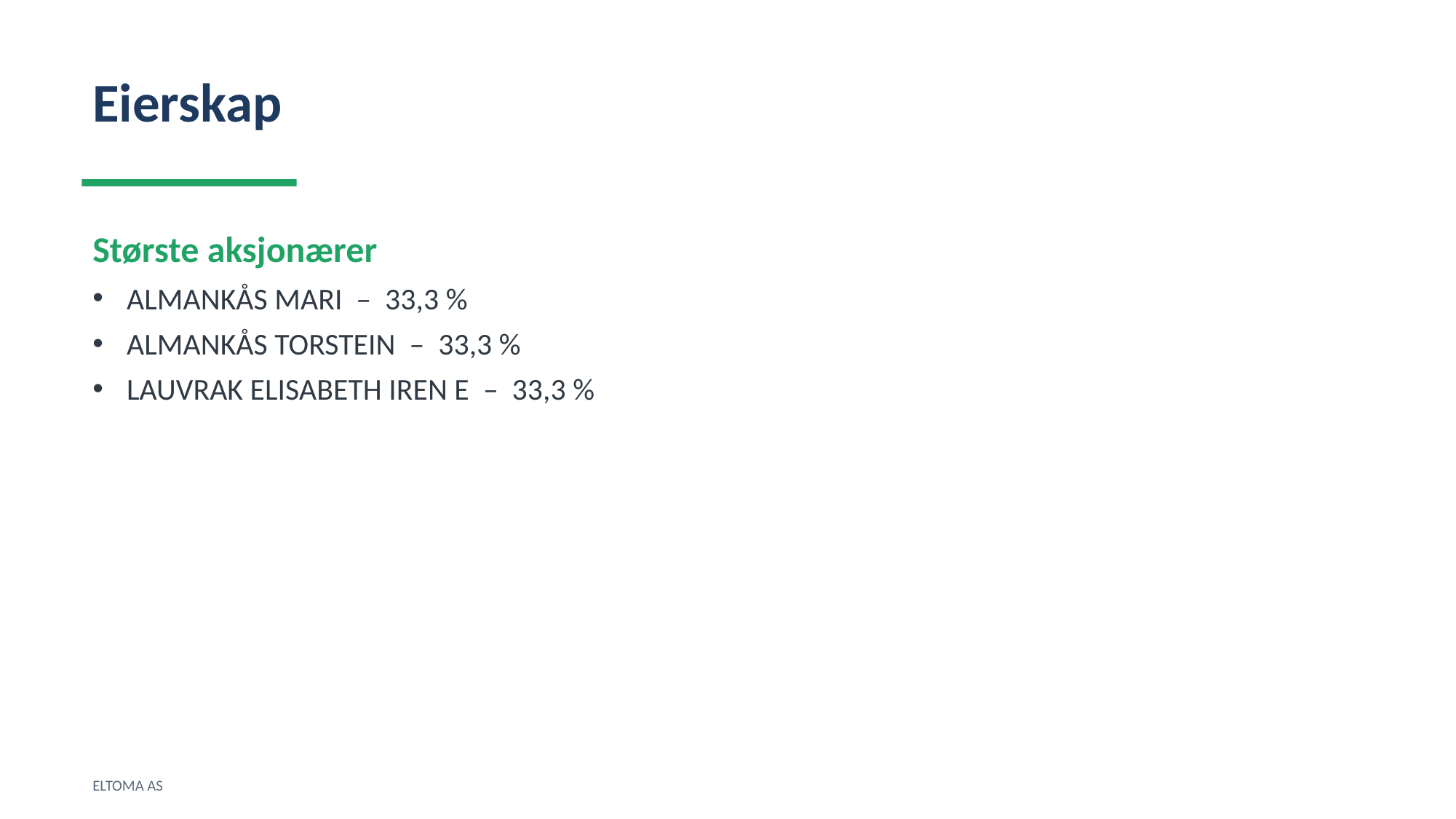

Eierskap

Største aksjonærer
ALMANKÅS MARI  –  33,3 %
ALMANKÅS TORSTEIN  –  33,3 %
LAUVRAK ELISABETH IREN E  –  33,3 %
ELTOMA AS